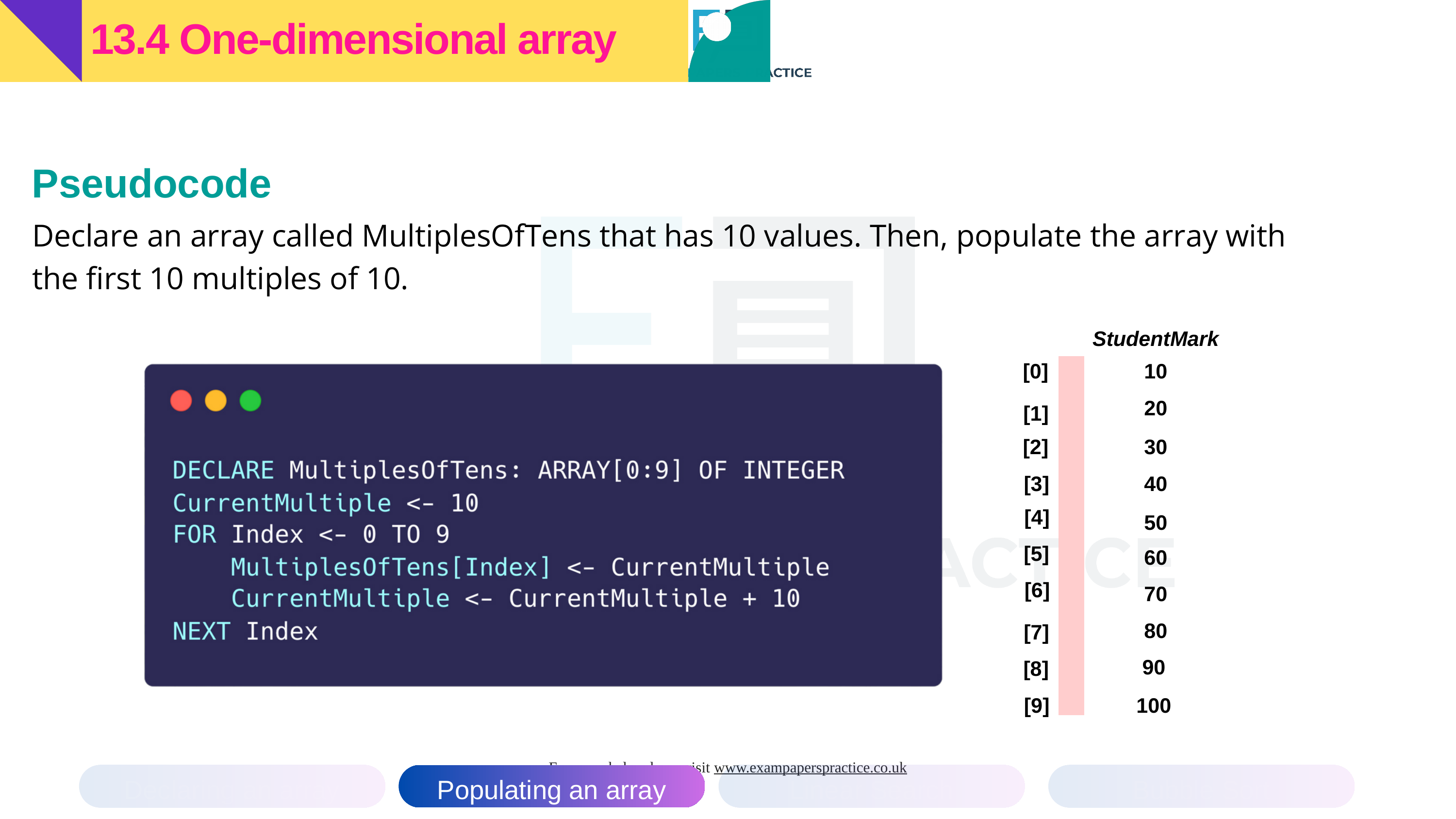

13.4 One-dimensional array
Pseudocode
Declare an array called MultiplesOfTens that has 10 values. Then, populate the array with the first 10 multiples of 10.
StudentMark
[0]
10
|  |
| --- |
|  |
|  |
|  |
|  |
|  |
|  |
|  |
|  |
|  |

20
[1]
[2]
30
[3]
40
[4]
50
[5]
60
[6]
70
80
[7]
90
[8]
[9]
100
Declaring an array
Populating an array
Linear Search
Bubble Sort